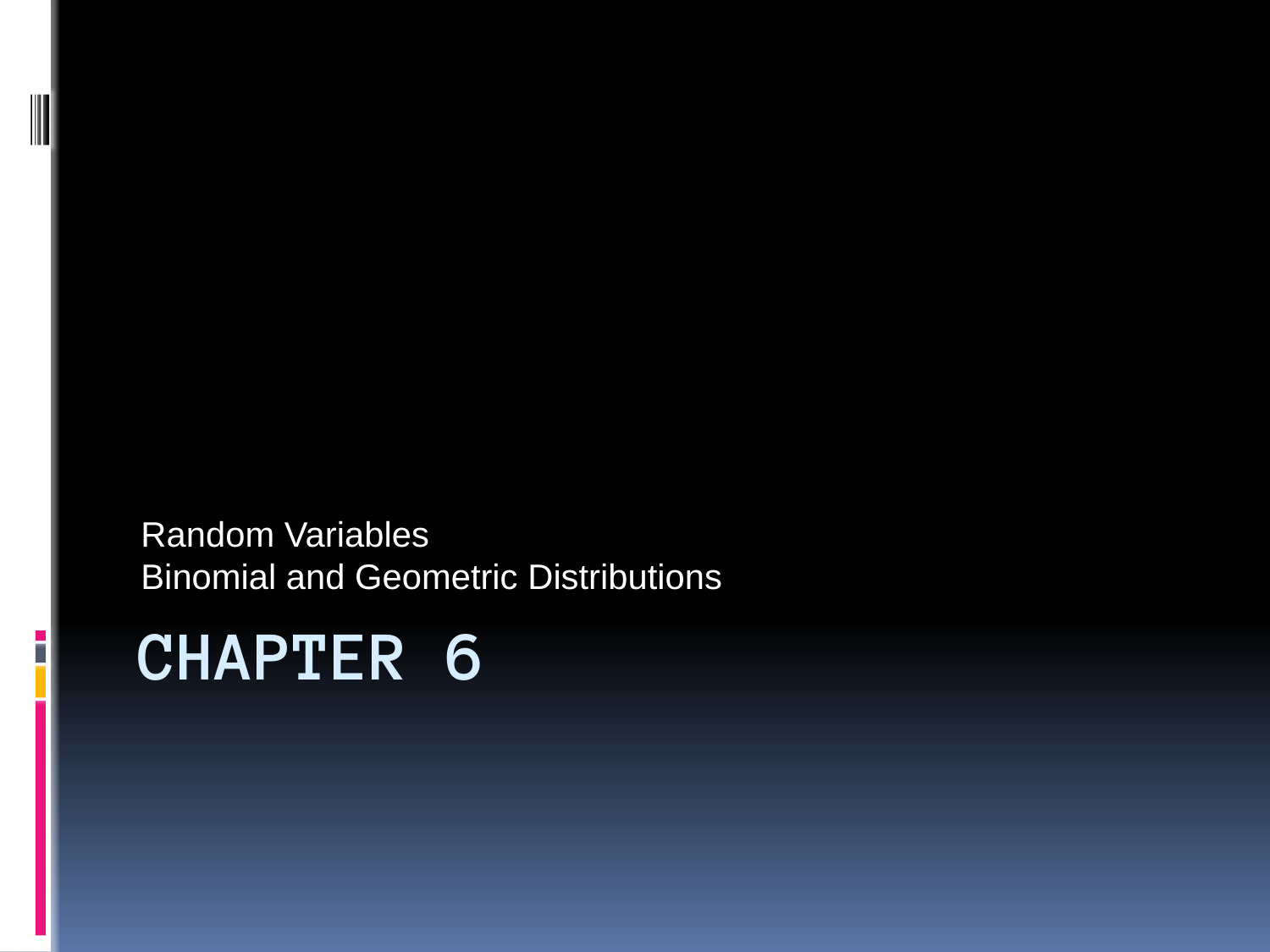

Random Variables
Binomial and Geometric Distributions
# Chapter 6